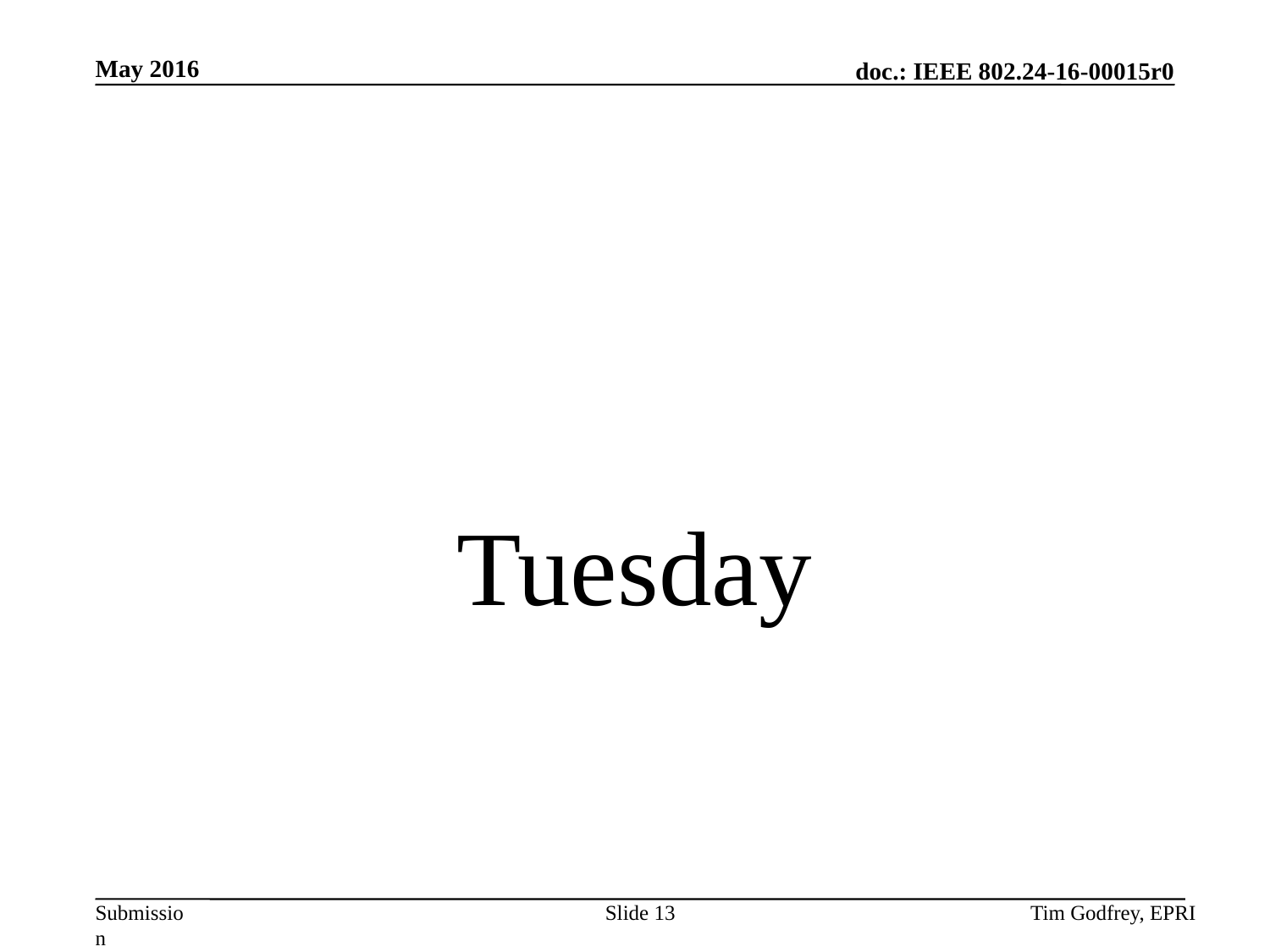

# Tuesday

Slide 13
Tim Godfrey, EPRI